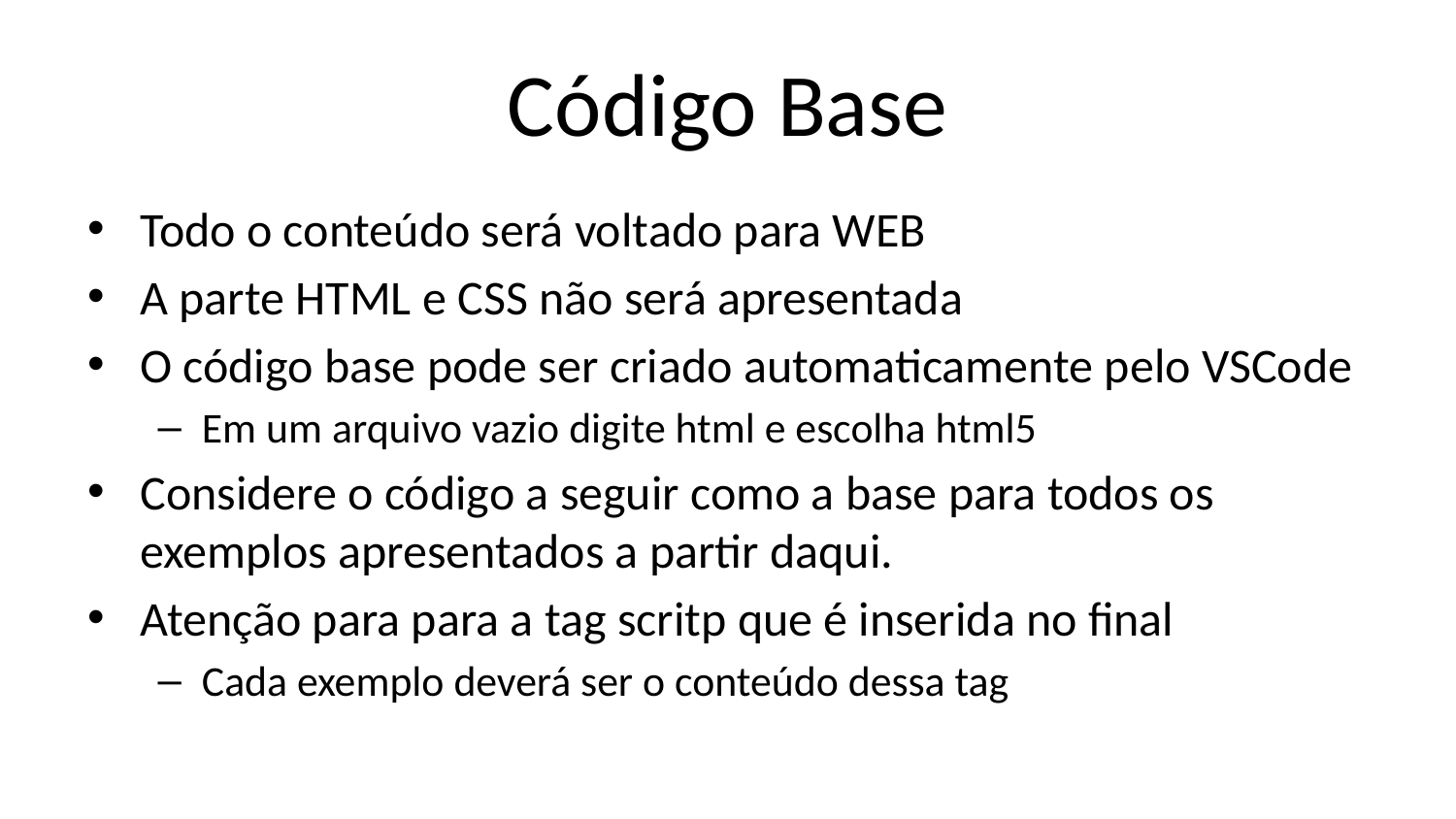

# Código Base
Todo o conteúdo será voltado para WEB
A parte HTML e CSS não será apresentada
O código base pode ser criado automaticamente pelo VSCode
Em um arquivo vazio digite html e escolha html5
Considere o código a seguir como a base para todos os exemplos apresentados a partir daqui.
Atenção para para a tag scritp que é inserida no final
Cada exemplo deverá ser o conteúdo dessa tag